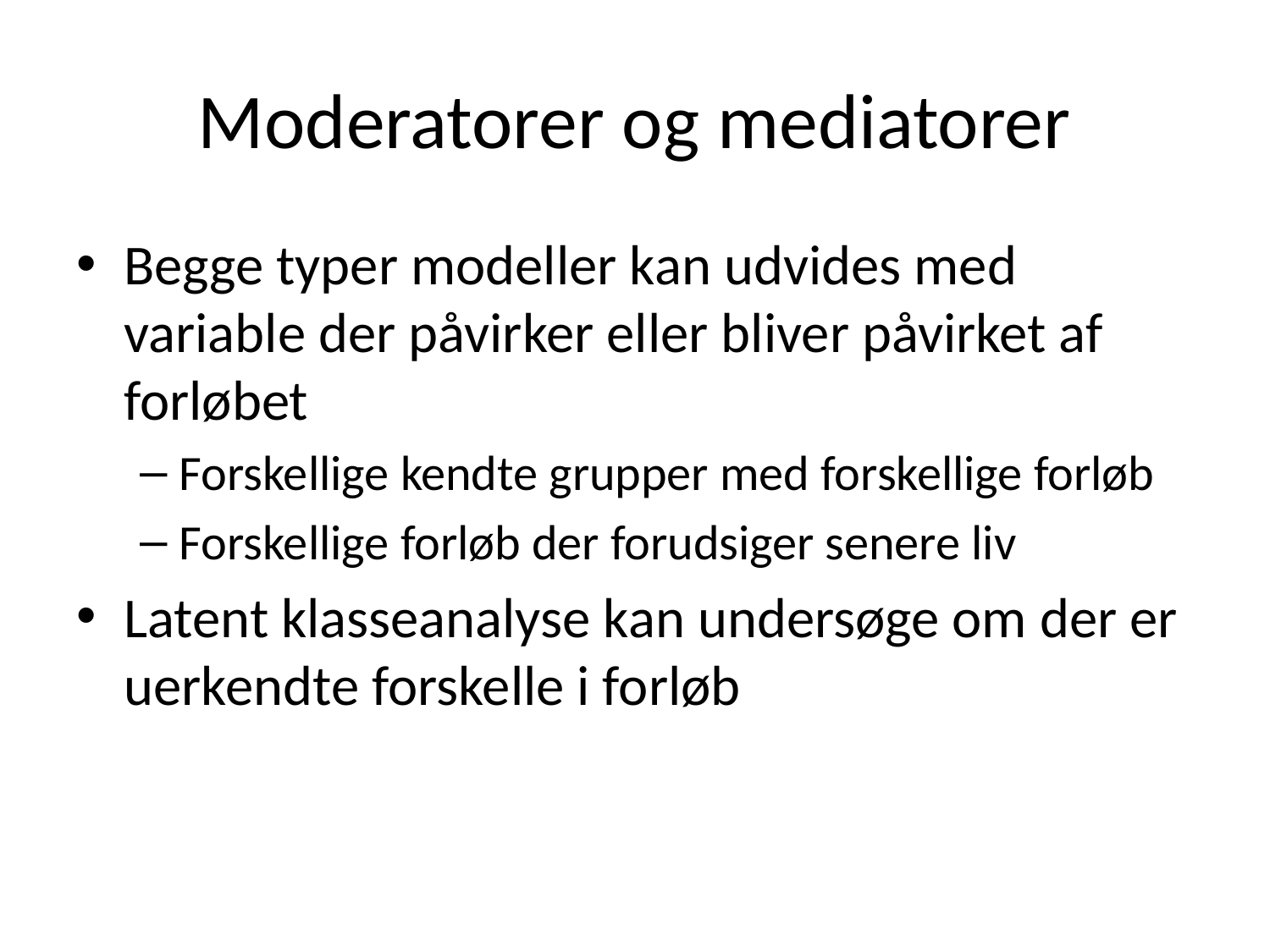

# Moderatorer og mediatorer
Begge typer modeller kan udvides med variable der påvirker eller bliver påvirket af forløbet
Forskellige kendte grupper med forskellige forløb
Forskellige forløb der forudsiger senere liv
Latent klasseanalyse kan undersøge om der er uerkendte forskelle i forløb